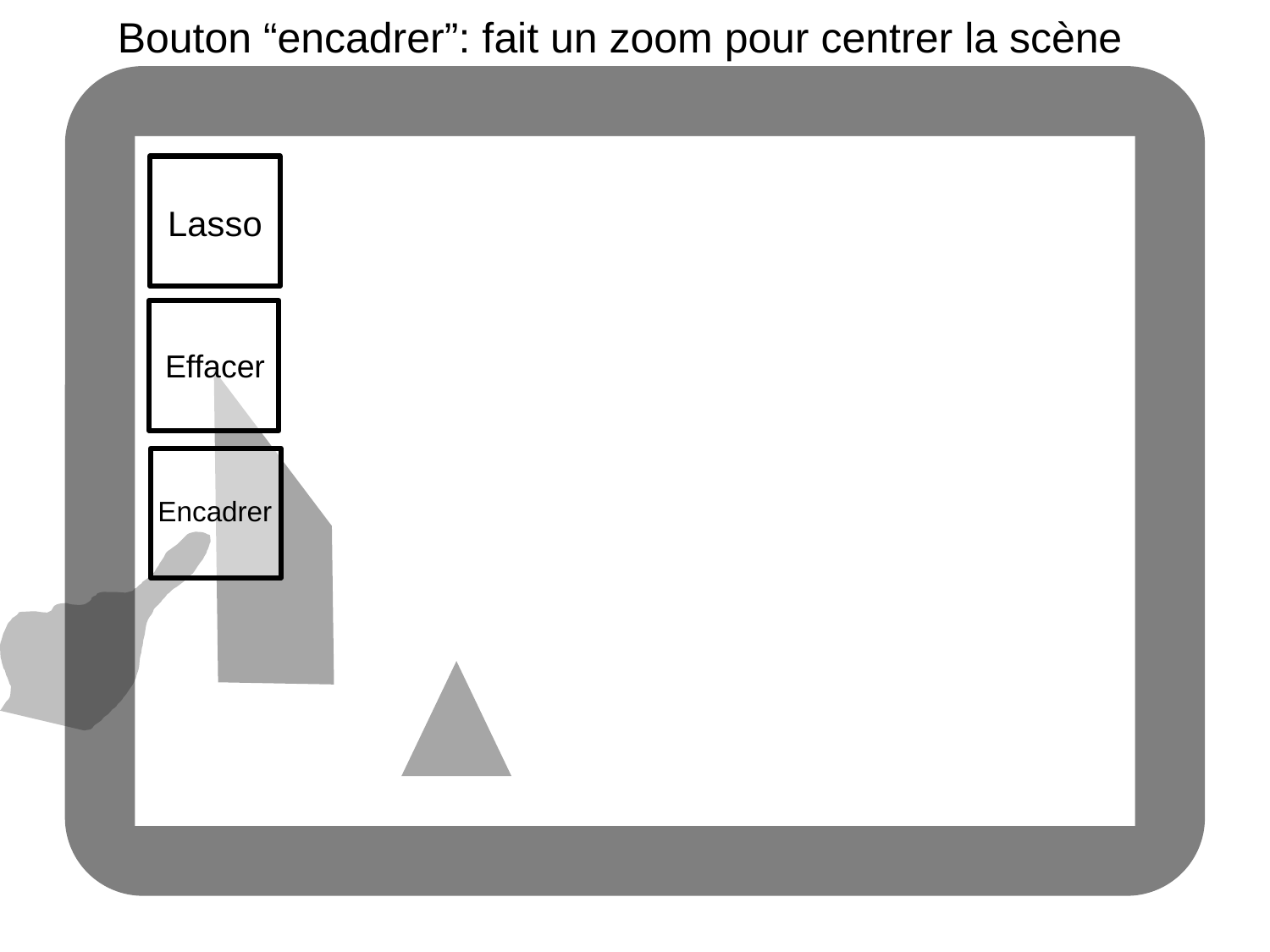

Bouton “encadrer”: fait un zoom pour centrer la scène

Lasso

Effacer

Encadrer